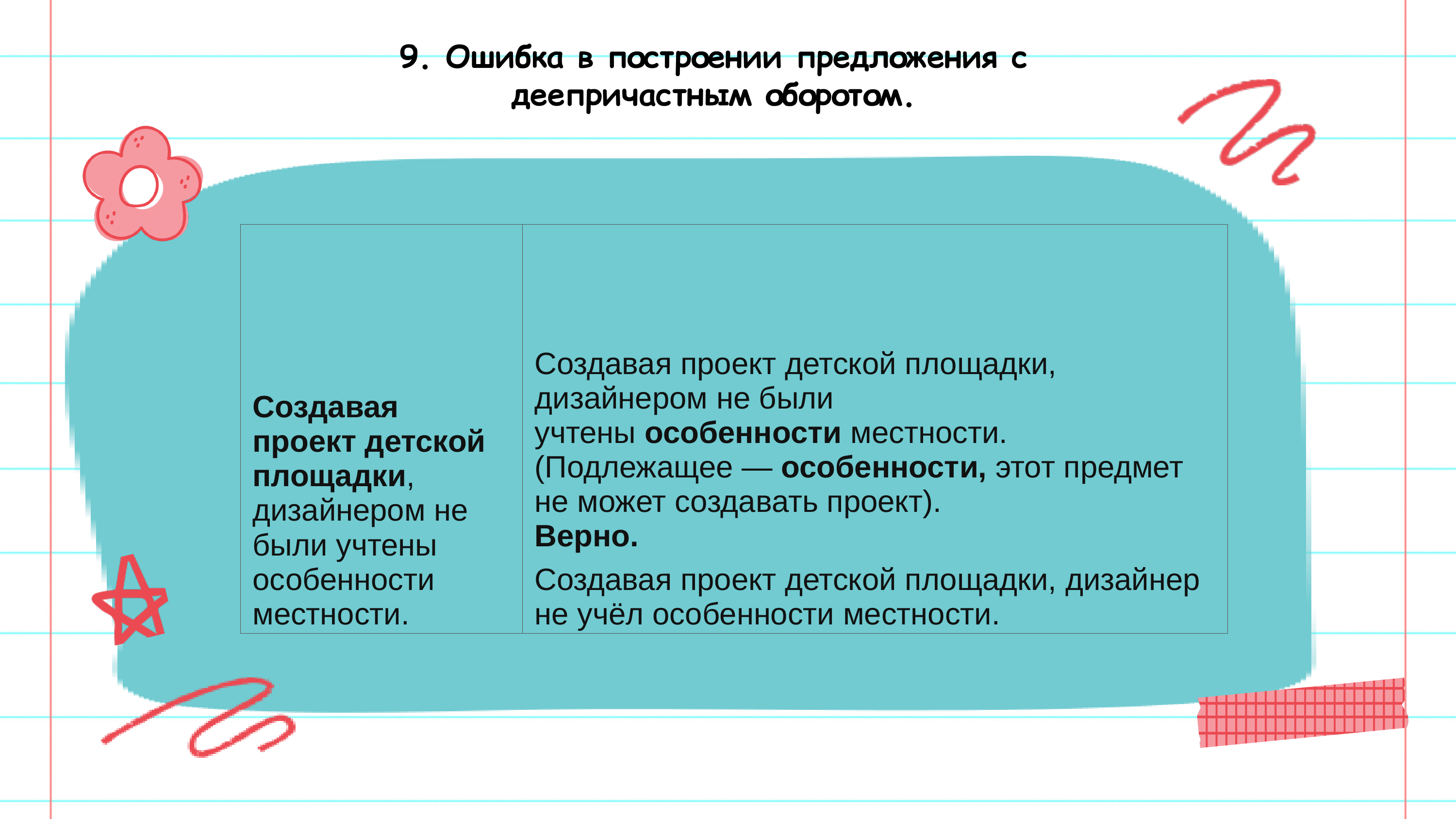

9. Ошибка в построении предложения с деепричастным оборотом.

| Создавая проект детской площадки, дизайнером не были учтены особенности местности. | Создавая проект детской площадки, дизайнером не были учтены особенности местности. (Подлежащее — особенности, этот предмет не может создавать проект). Верно. Создавая проект детской площадки, дизайнер не учёл особенности местности. |
| --- | --- |